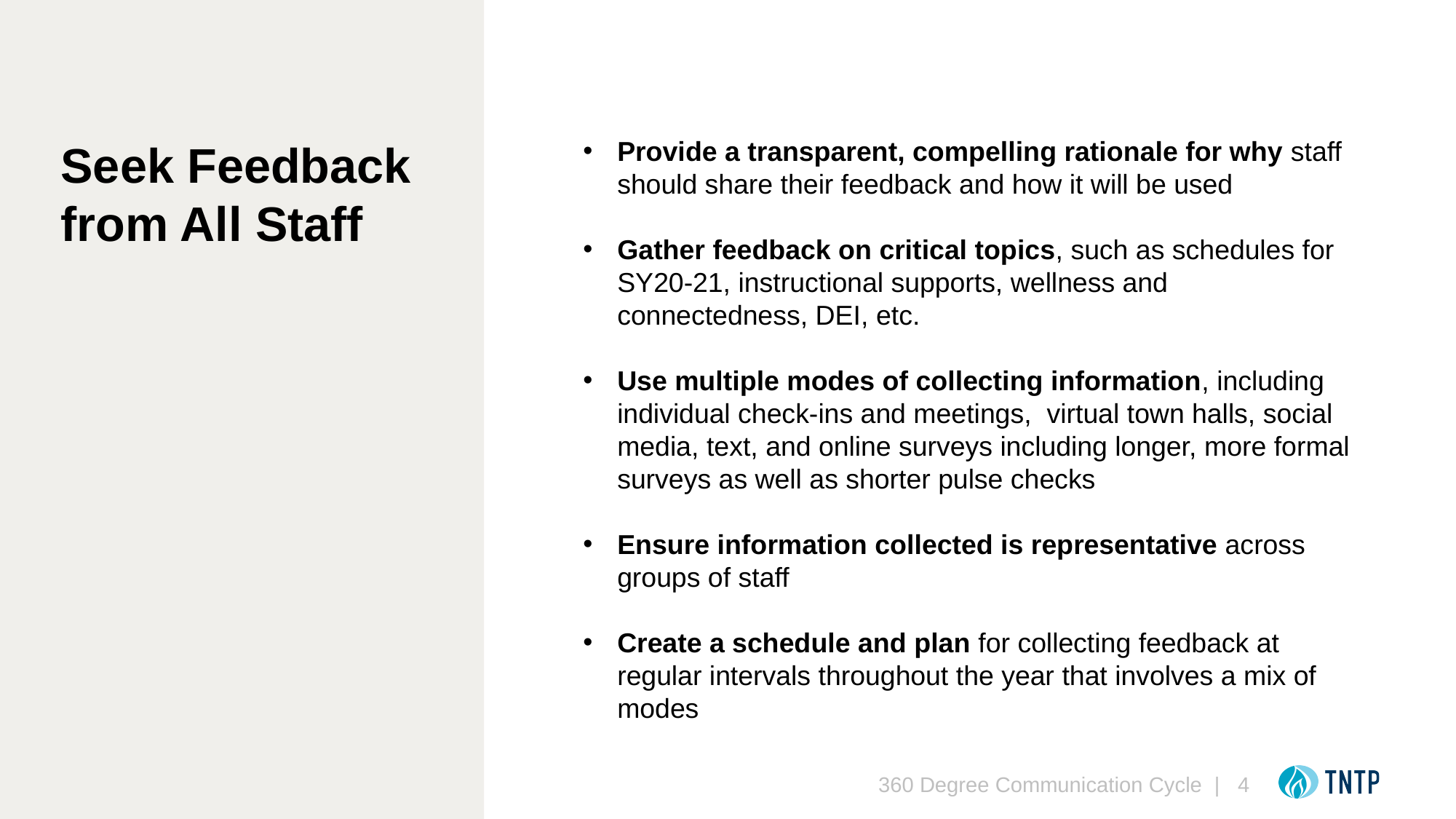

Provide a transparent, compelling rationale for why staff should share their feedback and how it will be used

Gather feedback on critical topics, such as schedules for SY20-21, instructional supports, wellness and connectedness, DEI, etc.

Use multiple modes of collecting information, including individual check-ins and meetings,  virtual town halls, social media, text, and online surveys including longer, more formal surveys as well as shorter pulse checks

Ensure information collected is representative across groups of staff

Create a schedule and plan for collecting feedback at regular intervals throughout the year that involves a mix of modes
# Seek Feedback from All Staff
360 Degree Communication Cycle
|   4